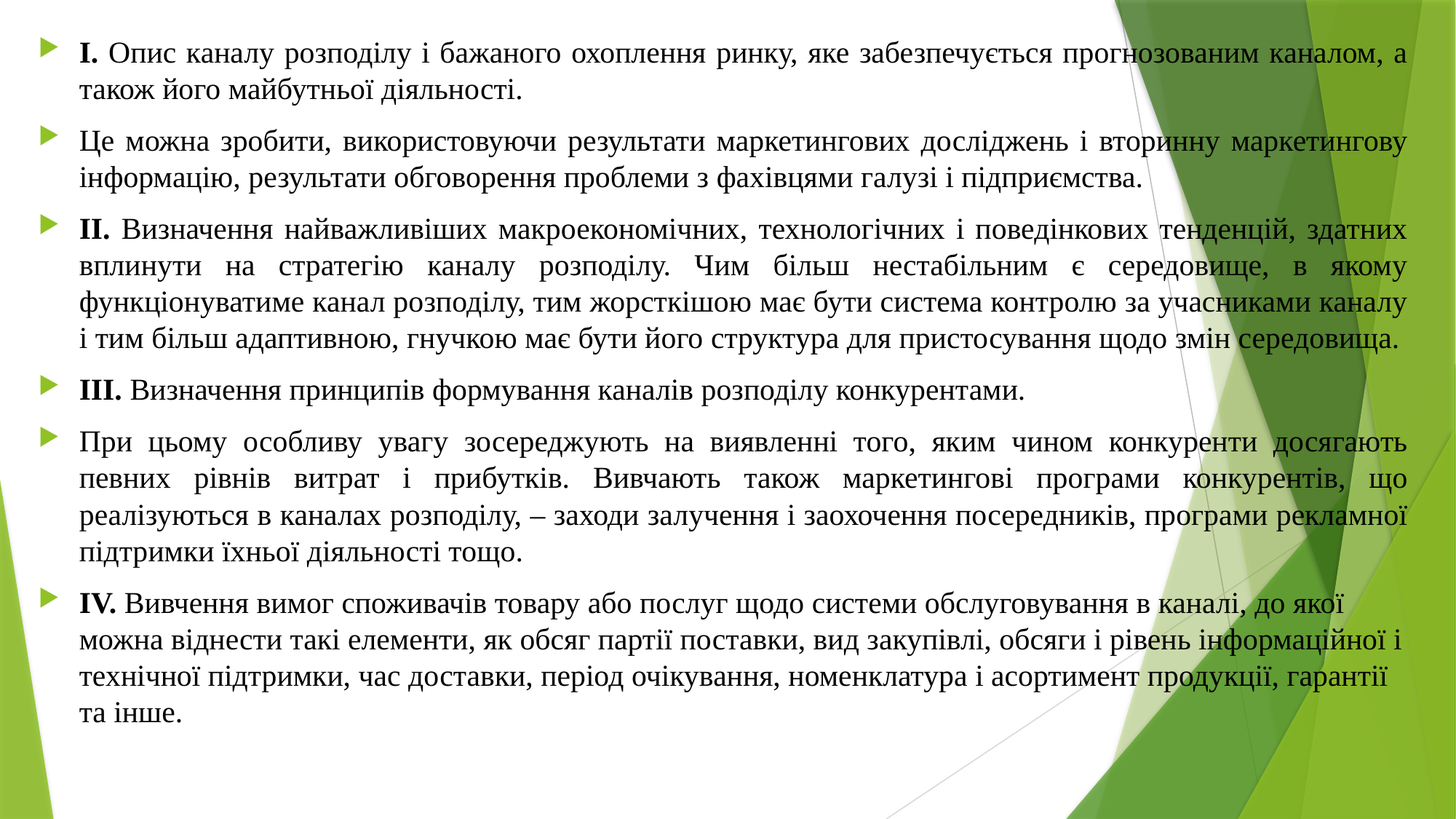

І. Опис каналу розподілу і бажаного охоплення ринку, яке забезпечується прогнозованим каналом, а також його майбутньої діяльності.
Це можна зробити, використовуючи результати маркетингових досліджень і вторинну маркетингову інформацію, результати обговорення проблеми з фахівцями галузі і підприємства.
ІІ. Визначення найважливіших макроекономічних, технологічних і поведінкових тенденцій, здатних вплинути на стратегію каналу розподілу. Чим більш нестабільним є середовище, в якому функціонуватиме канал розподілу, тим жорсткішою має бути система контролю за учасниками каналу і тим більш адаптивною, гнучкою має бути його структура для пристосування щодо змін середовища.
ІІІ. Визначення принципів формування каналів розподілу конкурентами.
При цьому особливу увагу зосереджують на виявленні того, яким чином конкуренти досягають певних рівнів витрат і прибутків. Вивчають також маркетингові програми конкурентів, що реалізуються в каналах розподілу, – заходи залучення і заохочення посередників, програми рекламної підтримки їхньої діяльності тощо.
ІV. Вивчення вимог споживачів товару або послуг щодо системи обслуговування в каналі, до якої можна віднести такі елементи, як обсяг партії поставки, вид закупівлі, обсяги і рівень інформаційної і технічної підтримки, час доставки, період очікування, номенклатура і асортимент продукції, гарантії та інше.